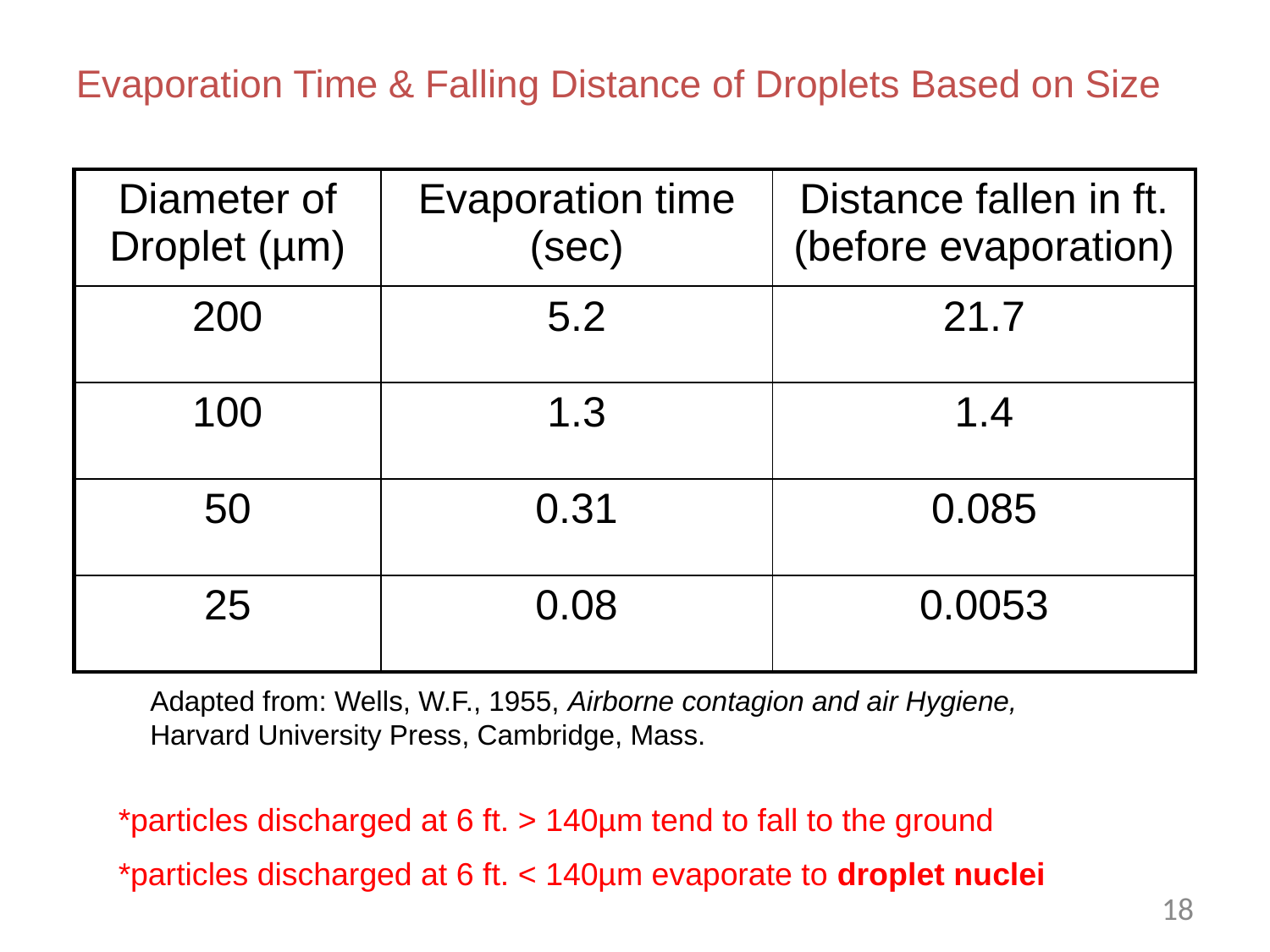

Evaporation Time & Falling Distance of Droplets Based on Size

| Diameter of Droplet (µm) | Evaporation time (sec) | Distance fallen in ft. (before evaporation) |
| --- | --- | --- |
| 200 | 5.2 | 21.7 |
| 100 | 1.3 | 1.4 |
| 50 | 0.31 | 0.085 |
| 25 | 0.08 | 0.0053 |
Adapted from: Wells, W.F., 1955, Airborne contagion and air Hygiene, Harvard University Press, Cambridge, Mass.

*particles discharged at 6 ft. > 140µm tend to fall to the ground
*particles discharged at 6 ft. < 140µm evaporate to droplet nuclei
18